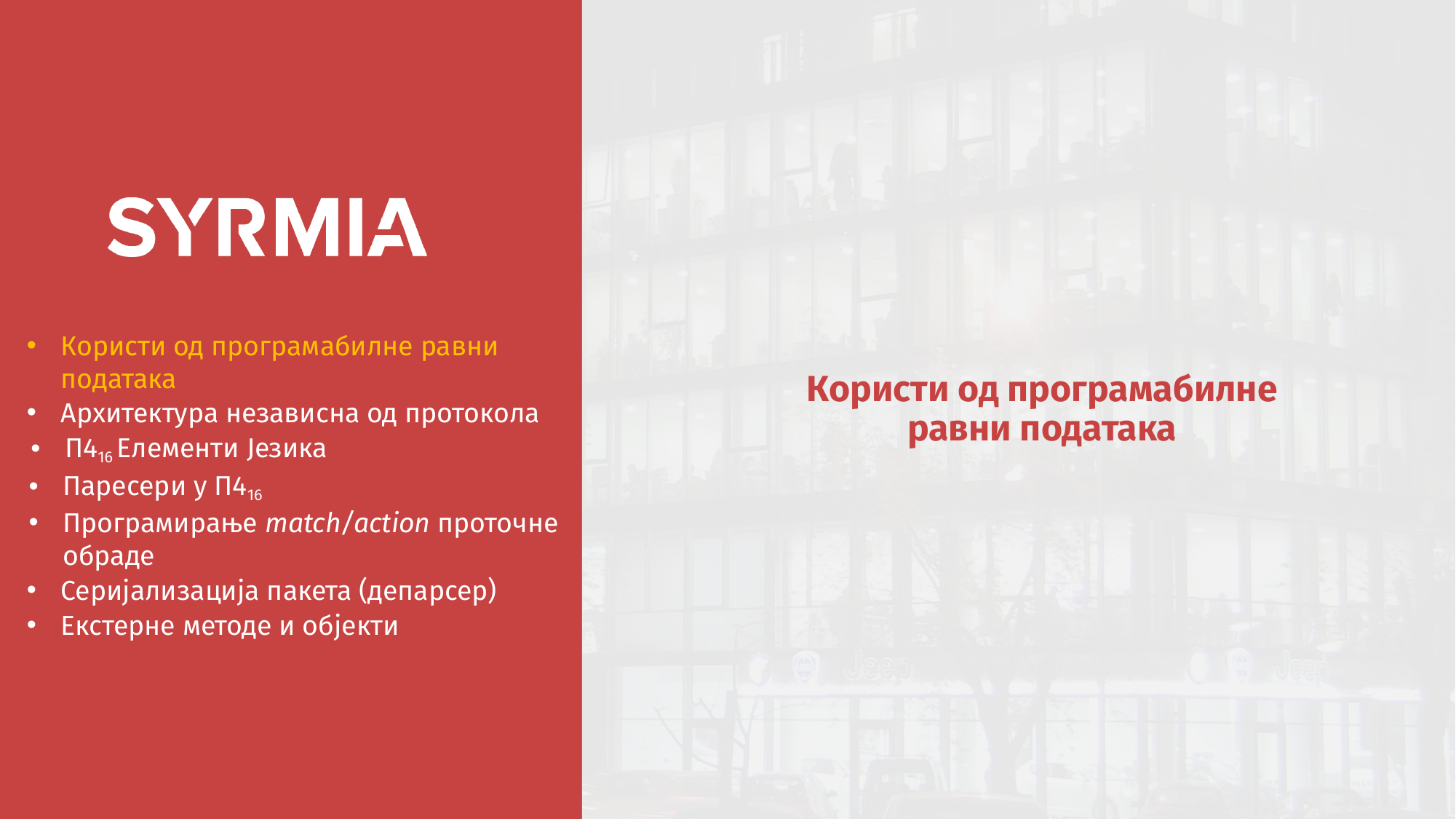

Користи од програмабилне равни података
Користи од програмабилне равни података
Архитектура независна од протокола
П416 Елементи Језика
Паресери у П416
Програмирање match/action проточне обраде
Серијализација пакета (депарсер)
Екстерне методе и објекти